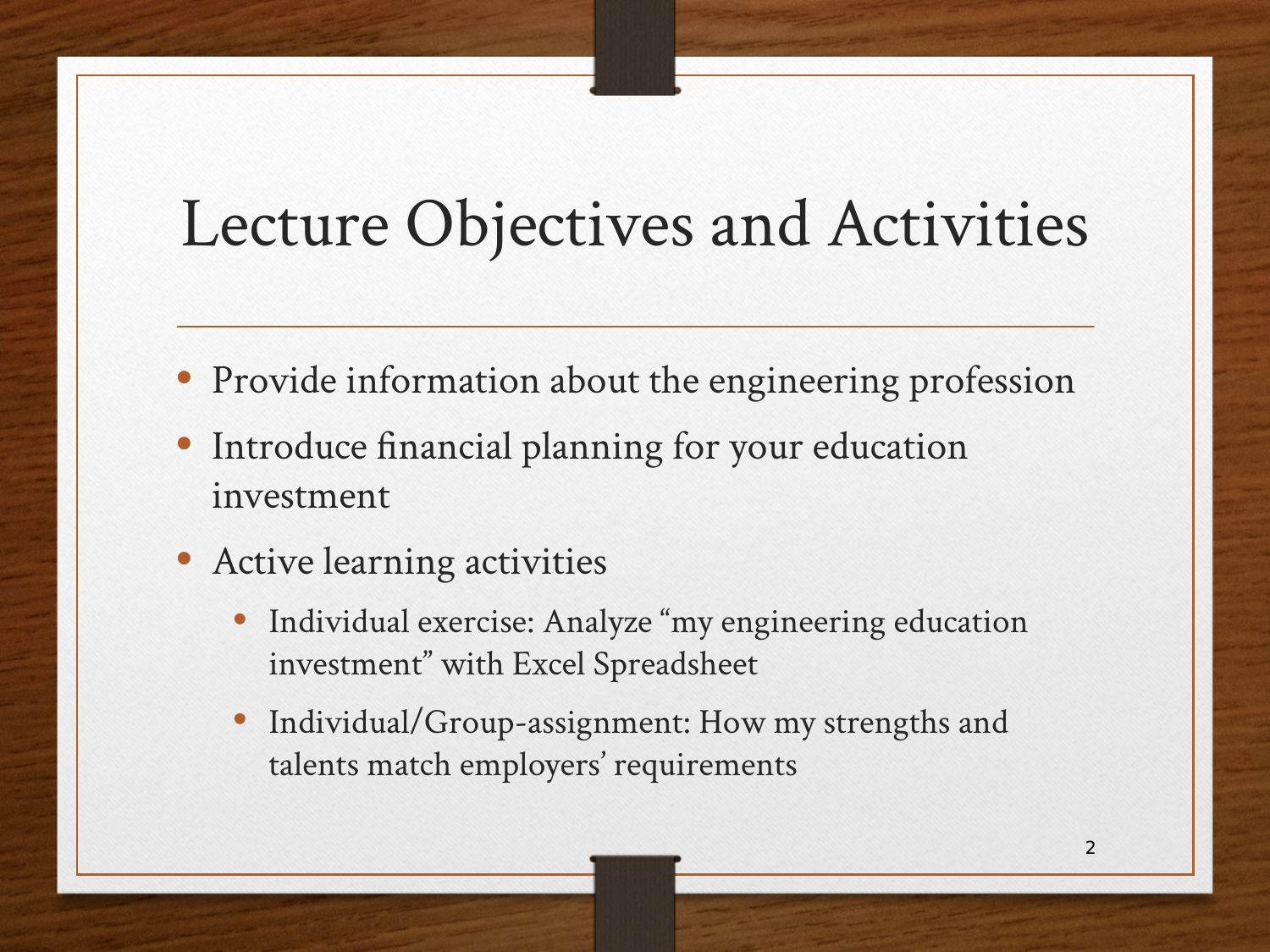

# Lecture Objectives and Activities
Provide information about the engineering profession
Introduce financial planning for your education investment
Active learning activities
Individual exercise: Analyze “my engineering education investment” with Excel Spreadsheet
Individual/Group-assignment: How my strengths and talents match employers’ requirements

2